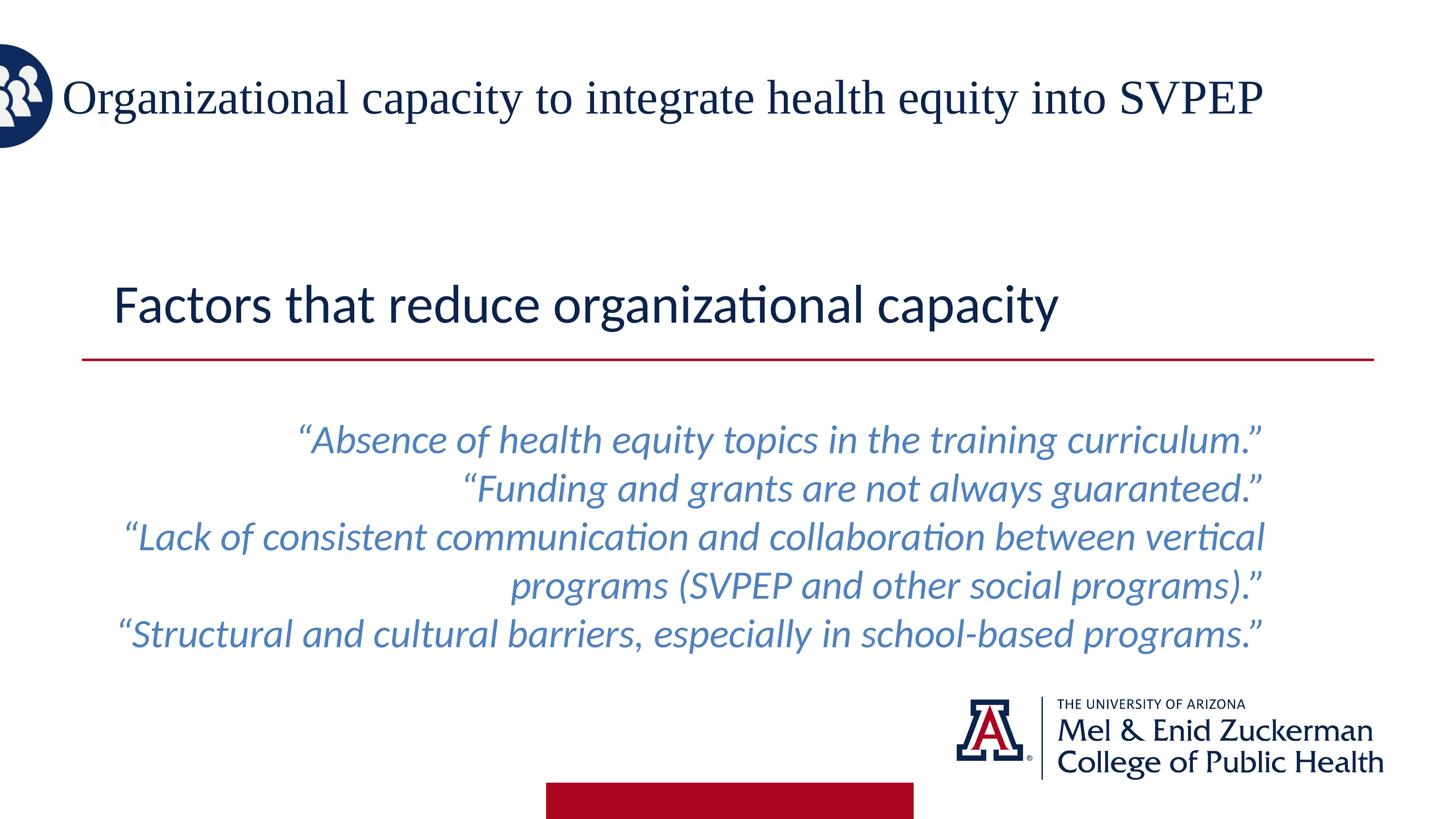

Organizational capacity to integrate health equity into SVPEP

V
Factors that reduce organizational capacity
“Absence of health equity topics in the training curriculum.”
“Funding and grants are not always guaranteed.”
“Lack of consistent communication and collaboration between vertical programs (SVPEP and other social programs).”
“Structural and cultural barriers, especially in school-based programs.”